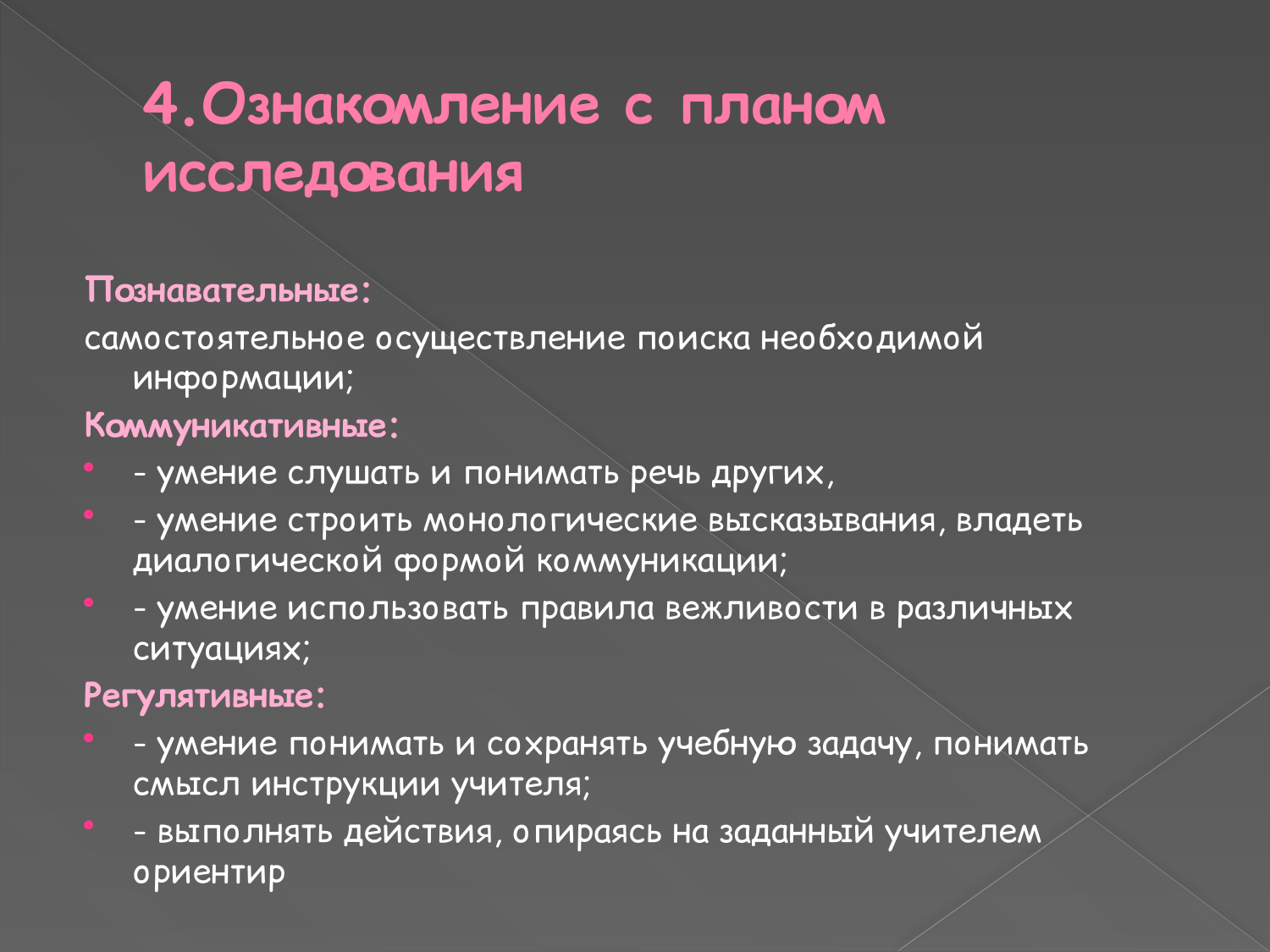

# 4.Ознакомление с планом исследования
Познавательные:
самостоятельное осуществление поиска необходимой информации;
Коммуникативные:
- умение слушать и понимать речь других,
- умение строить монологические высказывания, владеть диалогической формой коммуникации;
- умение использовать правила вежливости в различных ситуациях;
Регулятивные:
- умение понимать и сохранять учебную задачу, понимать смысл инструкции учителя;
- выполнять действия, опираясь на заданный учителем ориентир